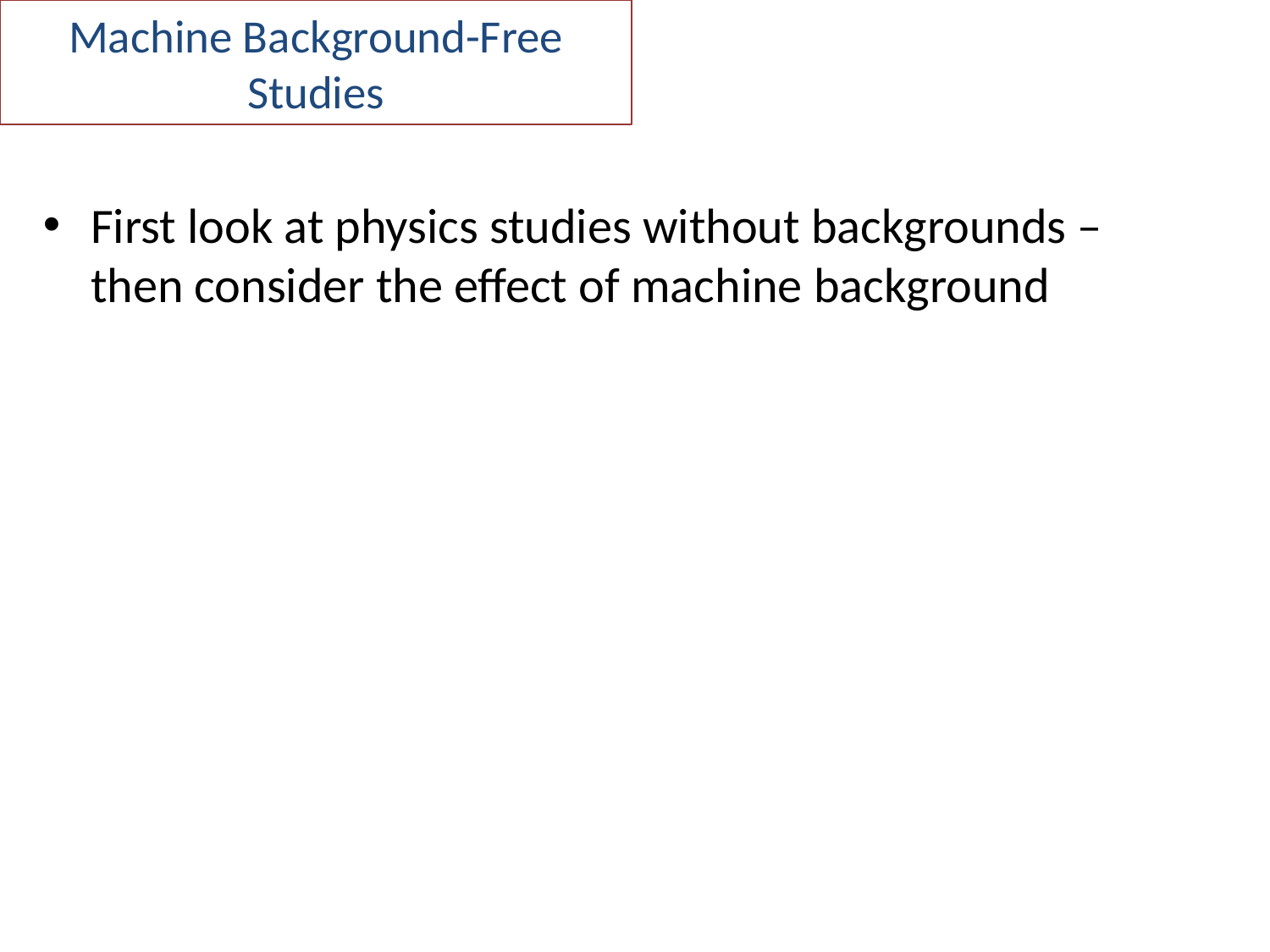

# Machine Background-Free Studies
First look at physics studies without backgrounds – then consider the effect of machine background